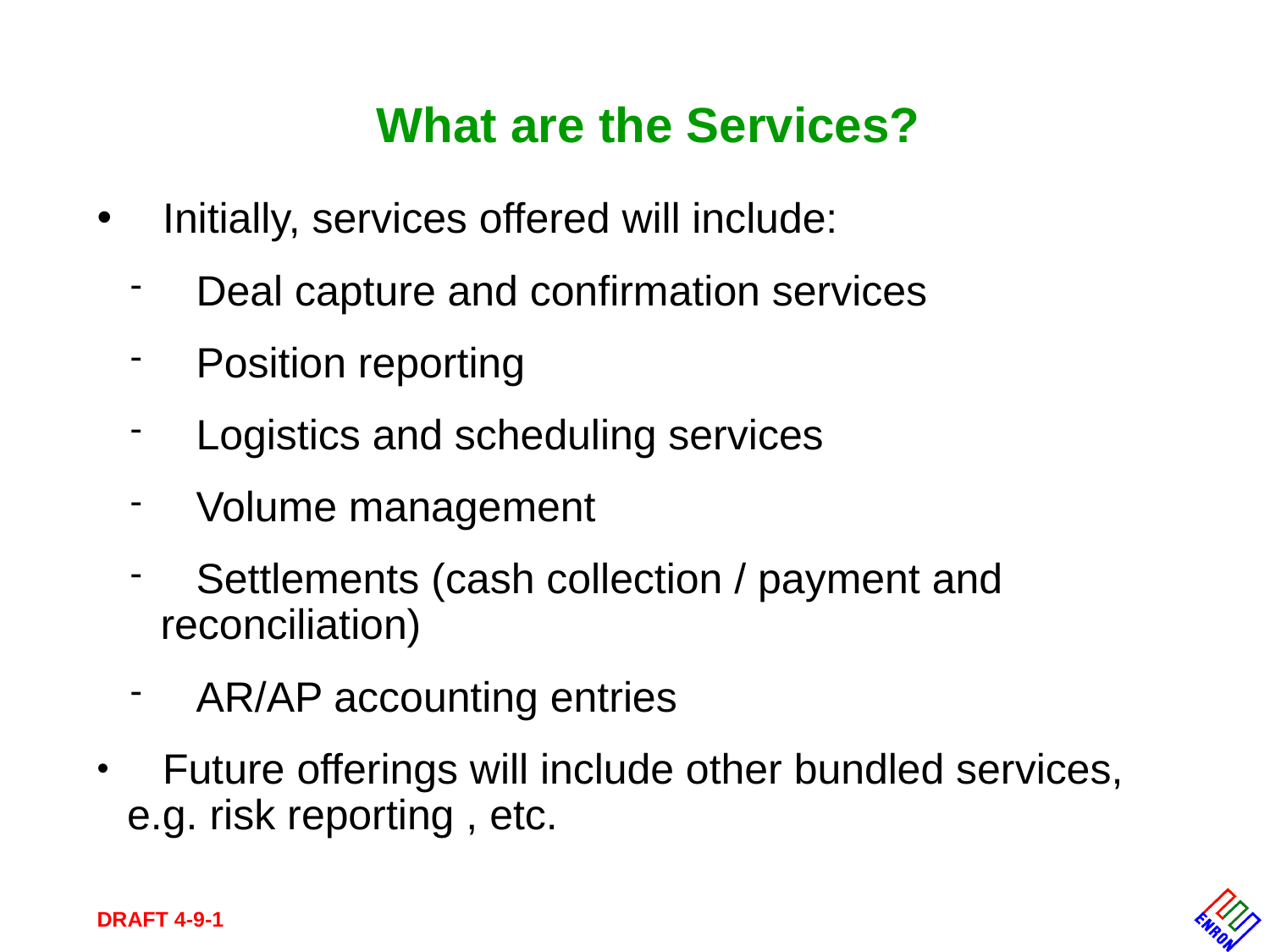

What are the Services?
   Initially, services offered will include:
   Deal capture and confirmation services
   Position reporting
   Logistics and scheduling services
   Volume management
   Settlements (cash collection / payment and    reconciliation)
   AR/AP accounting entries
   Future offerings will include other bundled services, e.g. risk reporting , etc.